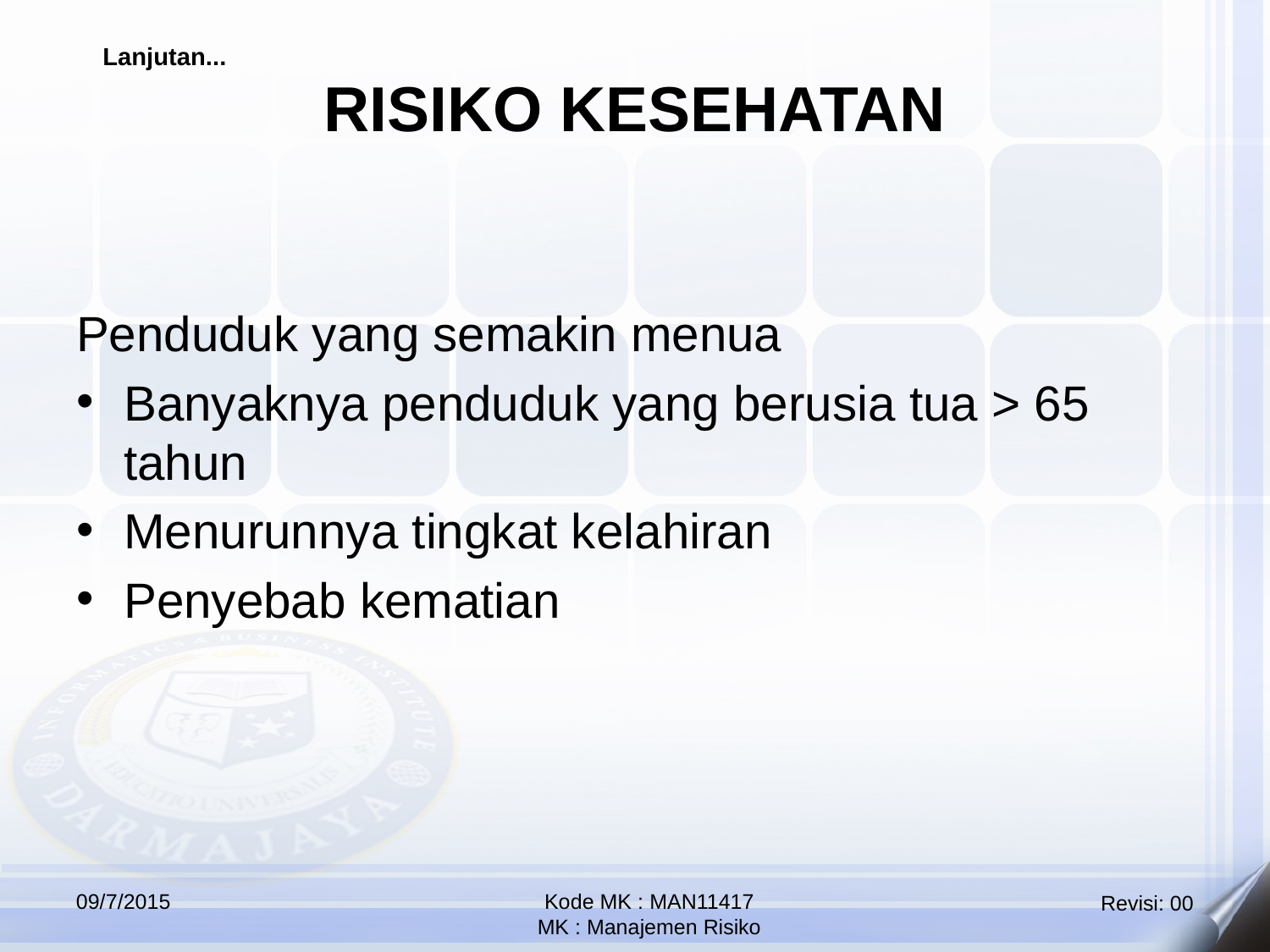

RISIKO KESEHATAN
Lanjutan...
Penduduk yang semakin menua
Banyaknya penduduk yang berusia tua > 65 tahun
Menurunnya tingkat kelahiran
Penyebab kematian
09/7/2015
Kode MK : MAN11417
MK : Manajemen Risiko